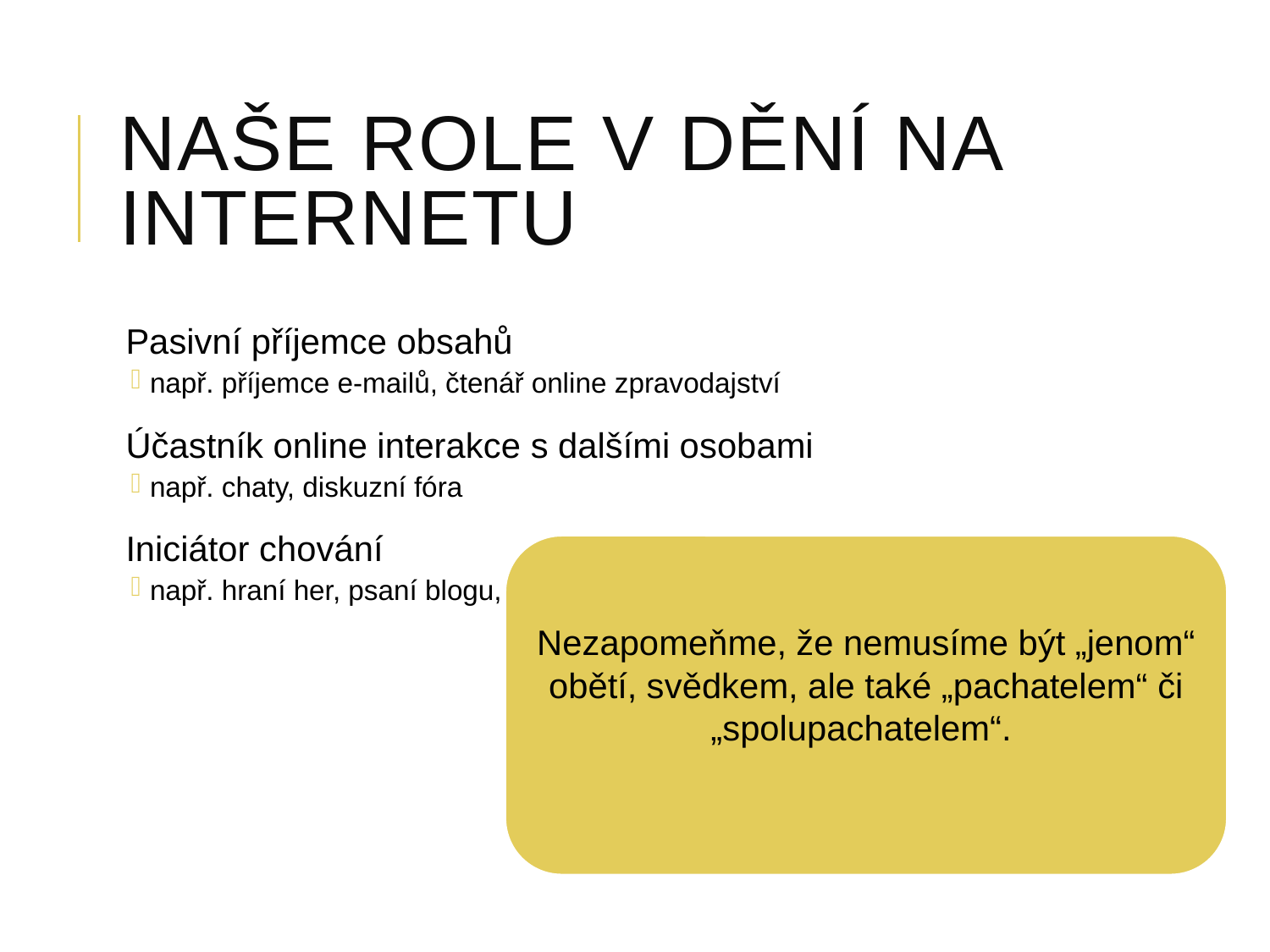

# Naše role v dění na internetu
Pasivní příjemce obsahů
např. příjemce e-mailů, čtenář online zpravodajství
Účastník online interakce s dalšími osobami
např. chaty, diskuzní fóra
Iniciátor chování
např. hraní her, psaní blogu, stahování…

Nezapomeňme, že nemusíme být „jenom“ obětí, svědkem, ale také „pachatelem“ či „spolupachatelem“.